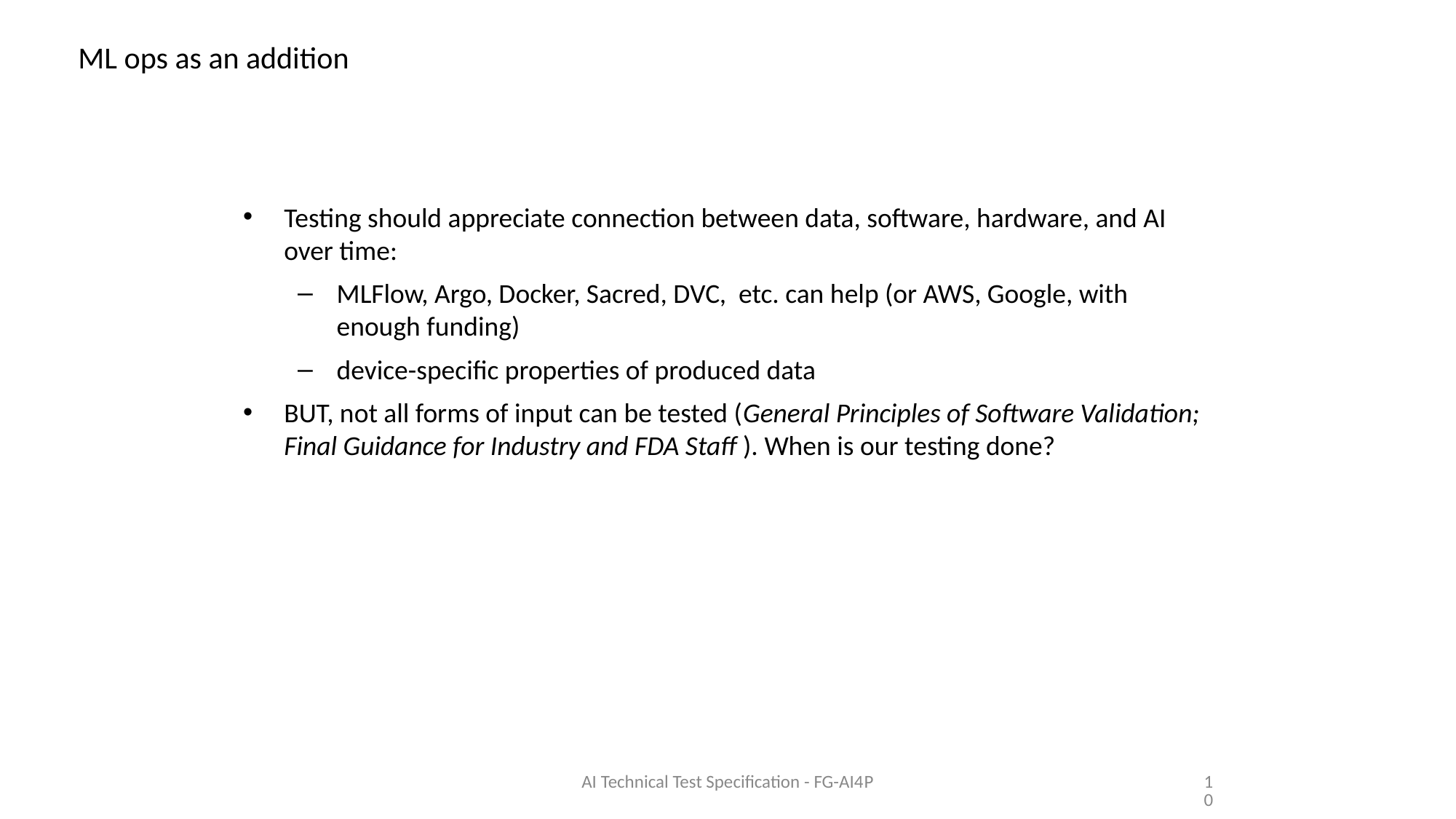

# ML ops as an addition
Testing should appreciate connection between data, software, hardware, and AI over time:
MLFlow, Argo, Docker, Sacred, DVC,  etc. can help (or AWS, Google, with enough funding)
device-specific properties of produced data
BUT, not all forms of input can be tested (General Principles of Software Validation; Final Guidance for Industry and FDA Staff ). When is our testing done?
AI Technical Test Specification - FG-AI4P
10